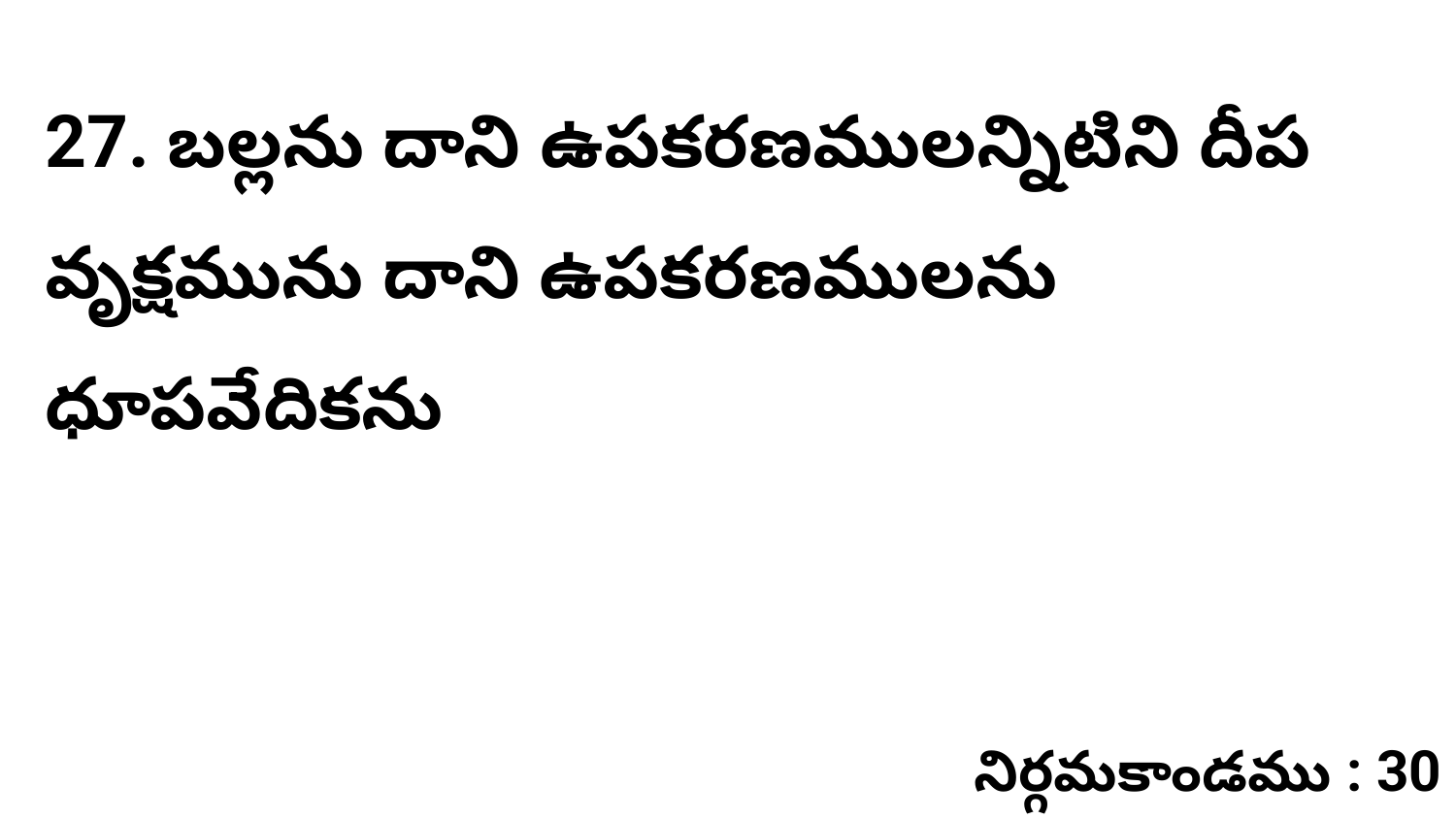

27. బల్లను దాని ఉపకరణములన్నిటిని దీప వృక్షమును దాని ఉపకరణములను ధూపవేదికను
నిర్గమకాండము : 30